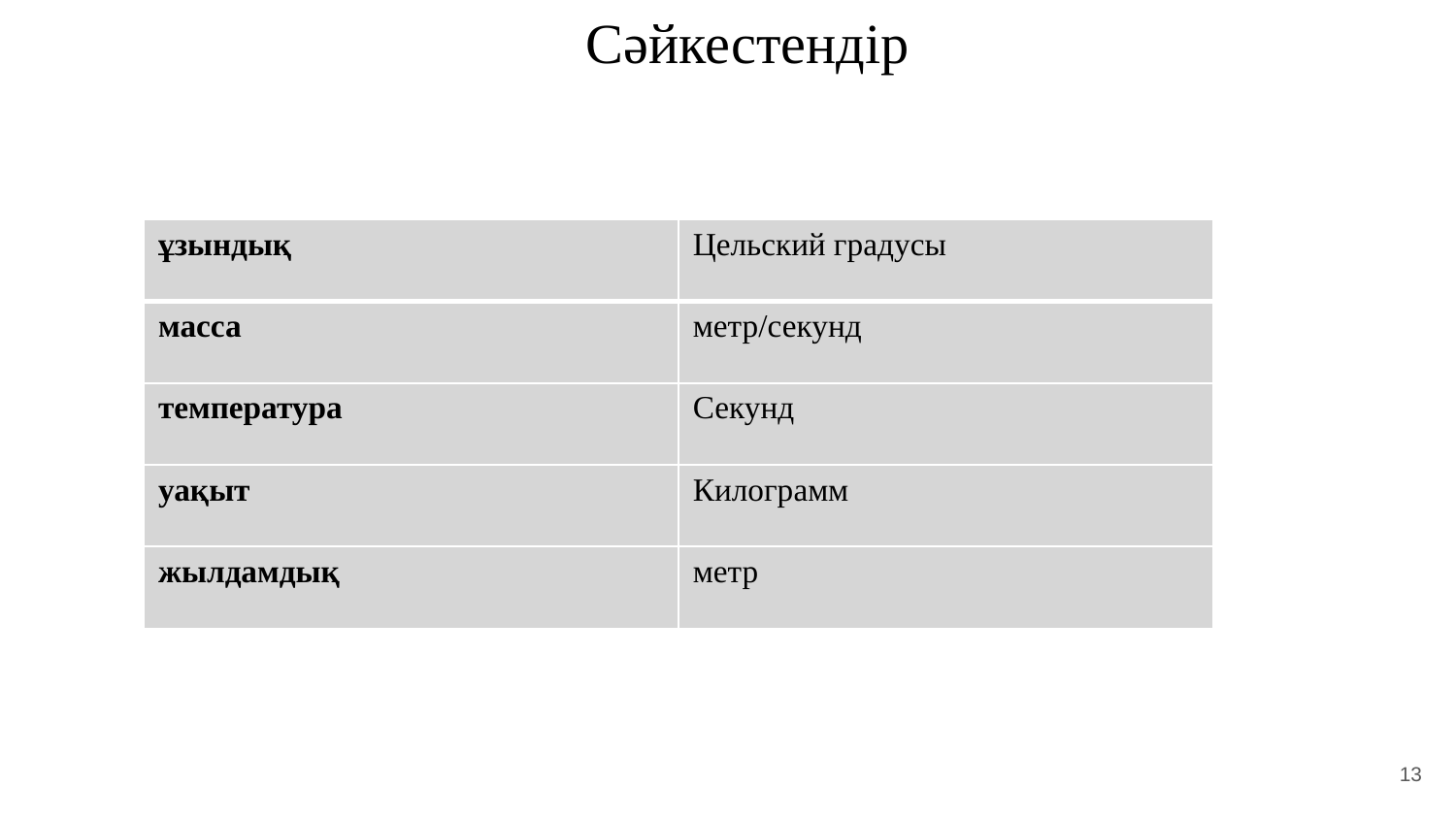

Сәйкестендір

| ұзындық | Цельский градусы |
| --- | --- |
| масса | метр/секунд |
| температура | Секунд |
| уақыт | Килограмм |
| жылдамдық | метр |